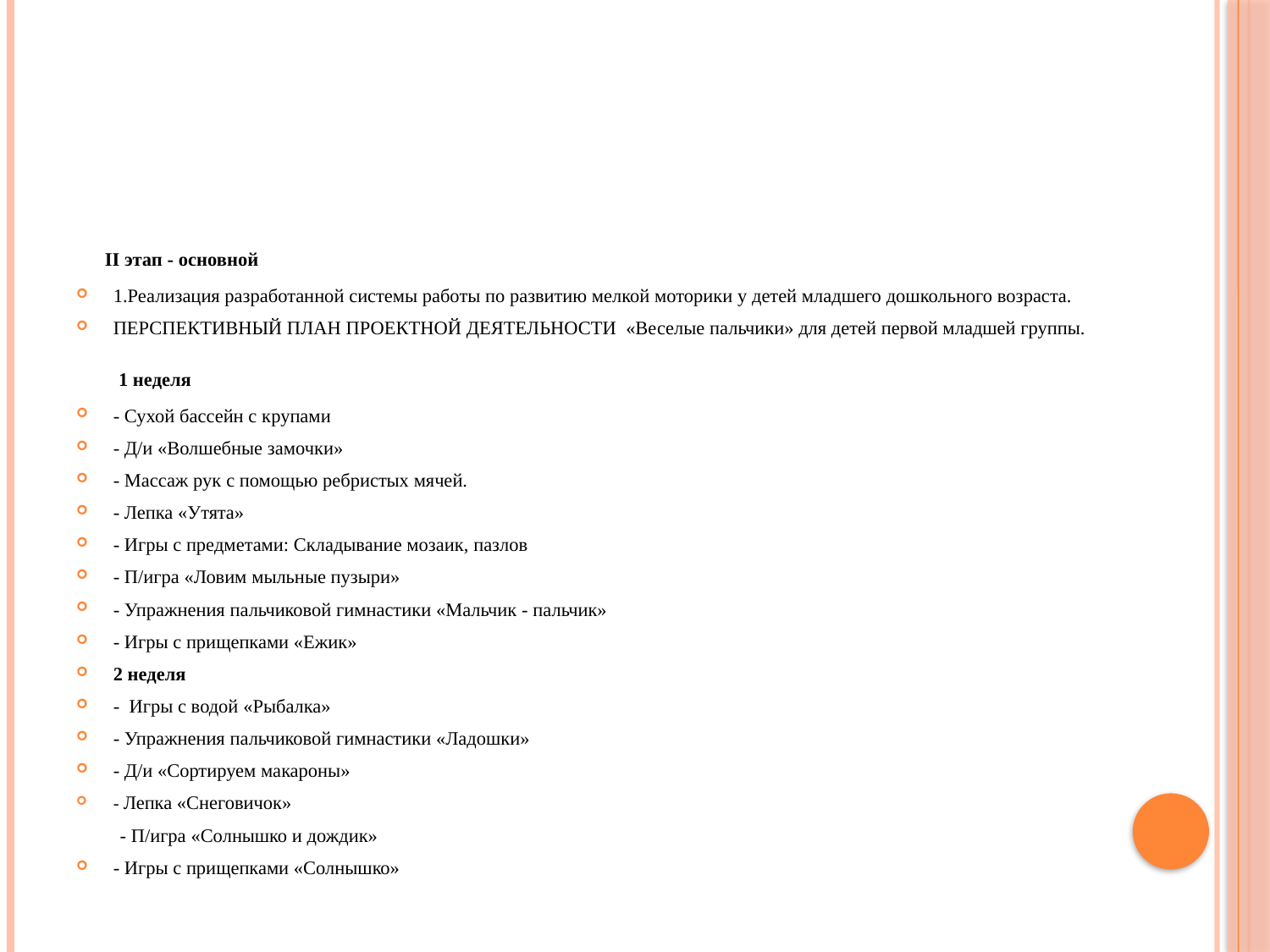

#
   II этап - основной
1.Реализация разработанной системы работы по развитию мелкой моторики у детей младшего дошкольного возраста.
ПЕРСПЕКТИВНЫЙ ПЛАН ПРОЕКТНОЙ ДЕЯТЕЛЬНОСТИ  «Веселые пальчики» для детей первой младшей группы.
    1 неделя
- Сухой бассейн с крупами
- Д/и «Волшебные замочки»
- Массаж рук с помощью ребристых мячей.
- Лепка «Утята»
- Игры с предметами: Складывание мозаик, пазлов
- П/игра «Ловим мыльные пузыри»
- Упражнения пальчиковой гимнастики «Мальчик - пальчик»
- Игры с прищепками «Ежик»
2 неделя
-  Игры с водой «Рыбалка»
- Упражнения пальчиковой гимнастики «Ладошки»
- Д/и «Сортируем макароны»
- Лепка «Снеговичок»
         - П/игра «Солнышко и дождик»
- Игры с прищепками «Солнышко»